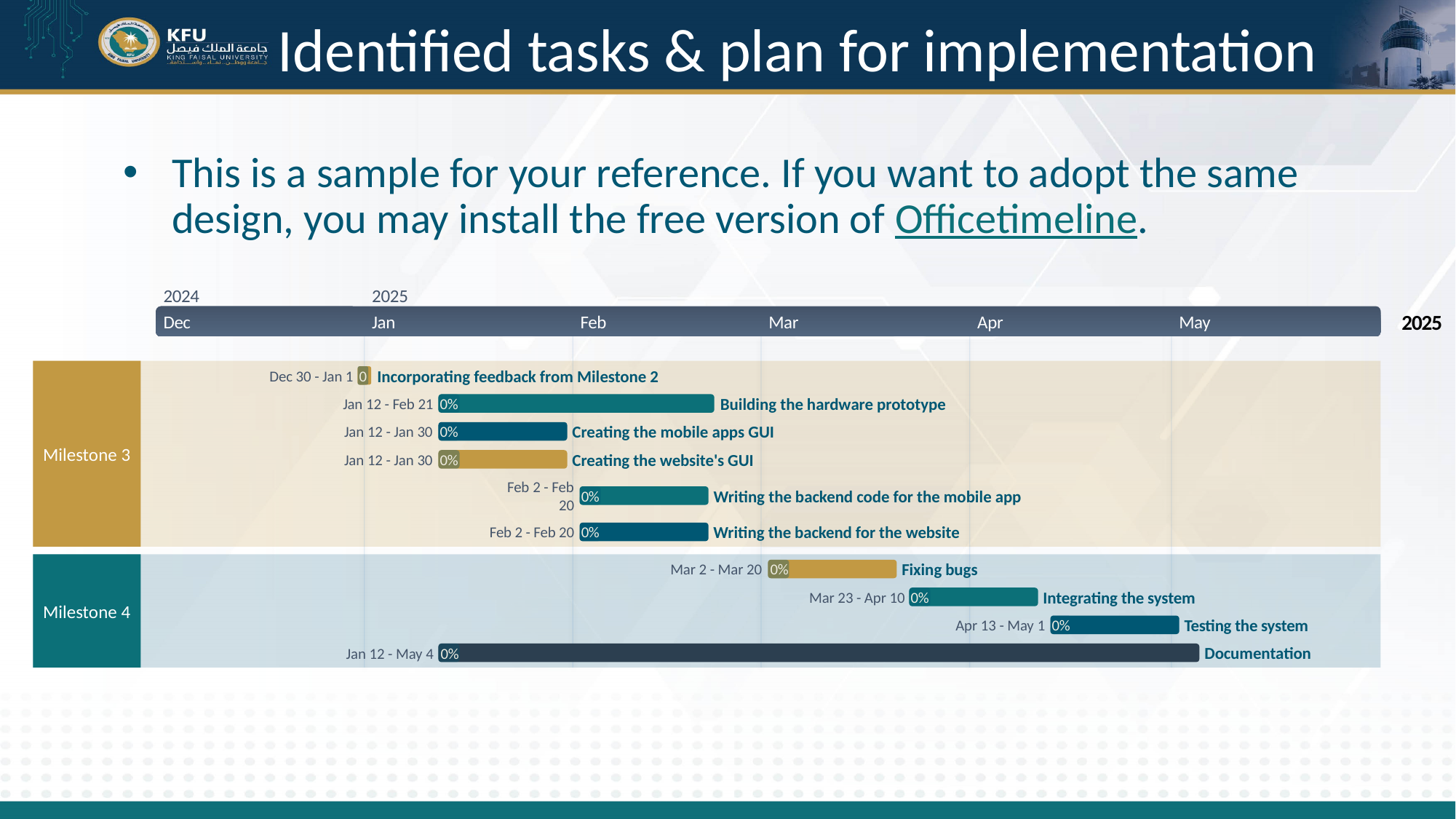

# Identified tasks & plan for implementation
This is a sample for your reference. If you want to adopt the same design, you may install the free version of Officetimeline.
2024
2025

2025
Dec
Jan
Feb
Mar
Apr
May

Incorporating feedback from Milestone 2
Dec 30 - Jan 1

0
Building the hardware prototype
Jan 12 - Feb 21

0%
Creating the mobile apps GUI
Jan 12 - Jan 30

0%
Milestone 3
Creating the website's GUI
Jan 12 - Jan 30

0%
Feb 2 - Feb 20
Writing the backend code for the mobile app

0%
Writing the backend for the website
Feb 2 - Feb 20

0%

Fixing bugs
Mar 2 - Mar 20

0%
Integrating the system
Mar 23 - Apr 10

0%
Milestone 4
Testing the system
Apr 13 - May 1

0%
Documentation
Jan 12 - May 4

0%